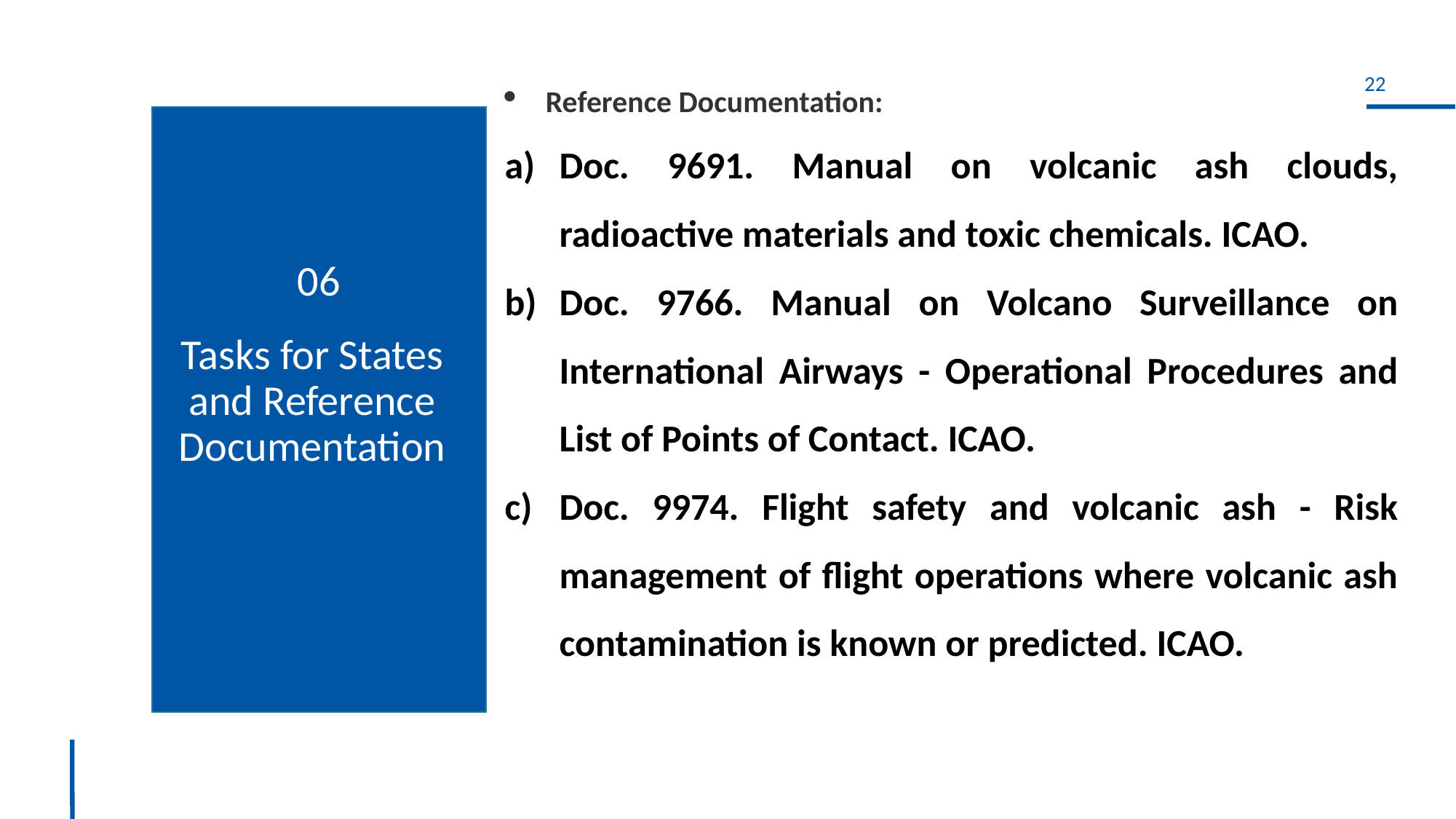

Reference Documentation:
Doc. 9691. Manual on volcanic ash clouds, radioactive materials and toxic chemicals. ICAO.
Doc. 9766. Manual on Volcano Surveillance on International Airways - Operational Procedures and List of Points of Contact. ICAO.
Doc. 9974. Flight safety and volcanic ash - Risk management of flight operations where volcanic ash contamination is known or predicted. ICAO.
06
# Tasks for States and Reference Documentation